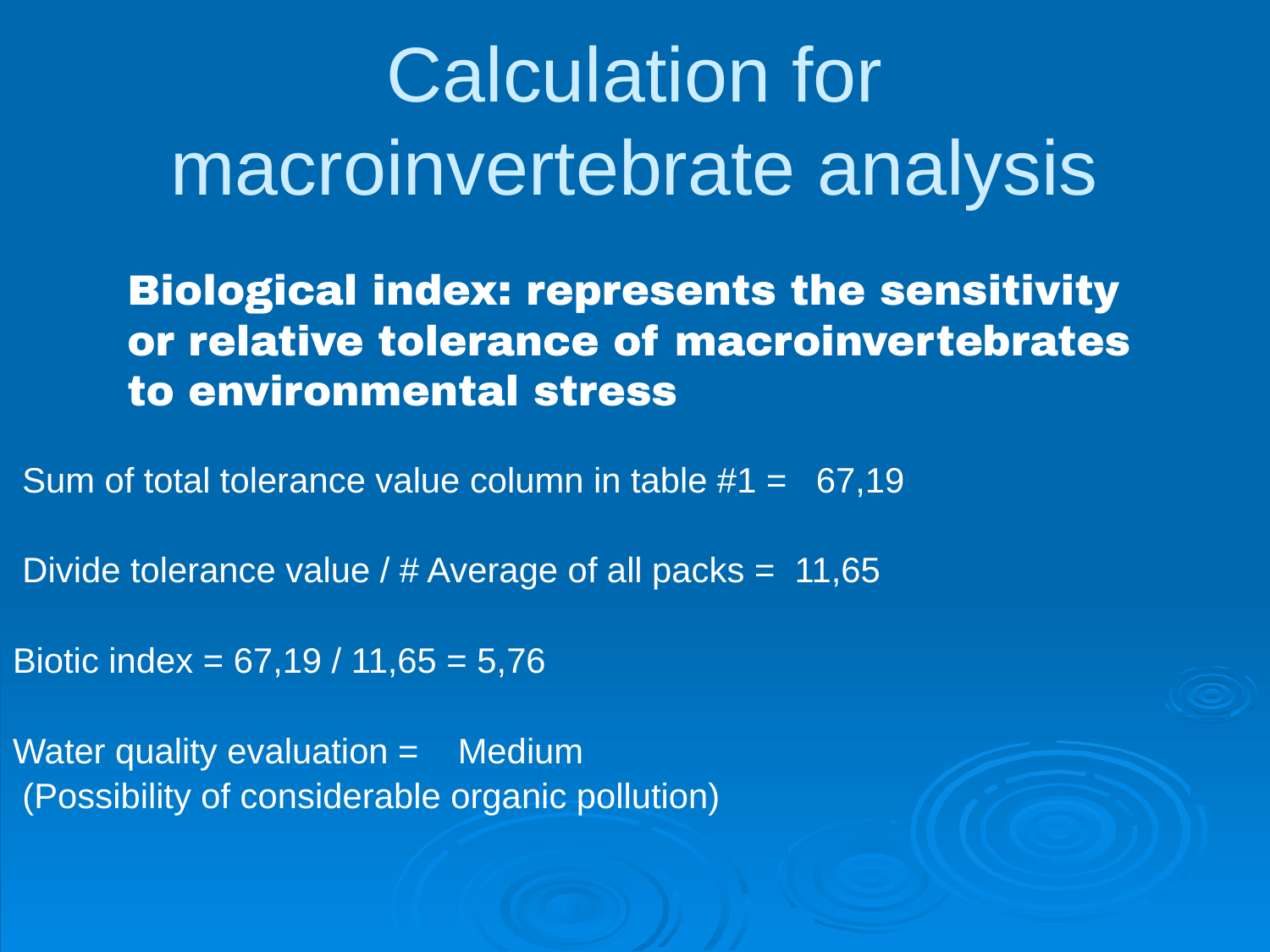

# Calculation for macroinvertebrate analysis
Biological index: represents the sensitivity or relative tolerance of macroinvertebrates to environmental stress
 Sum of total tolerance value column in table #1 =   67,19

 Divide tolerance value / # Average of all packs =  11,65

Biotic index = 67,19 / 11,65 = 5,76

Water quality evaluation =    Medium
 (Possibility of considerable organic pollution)